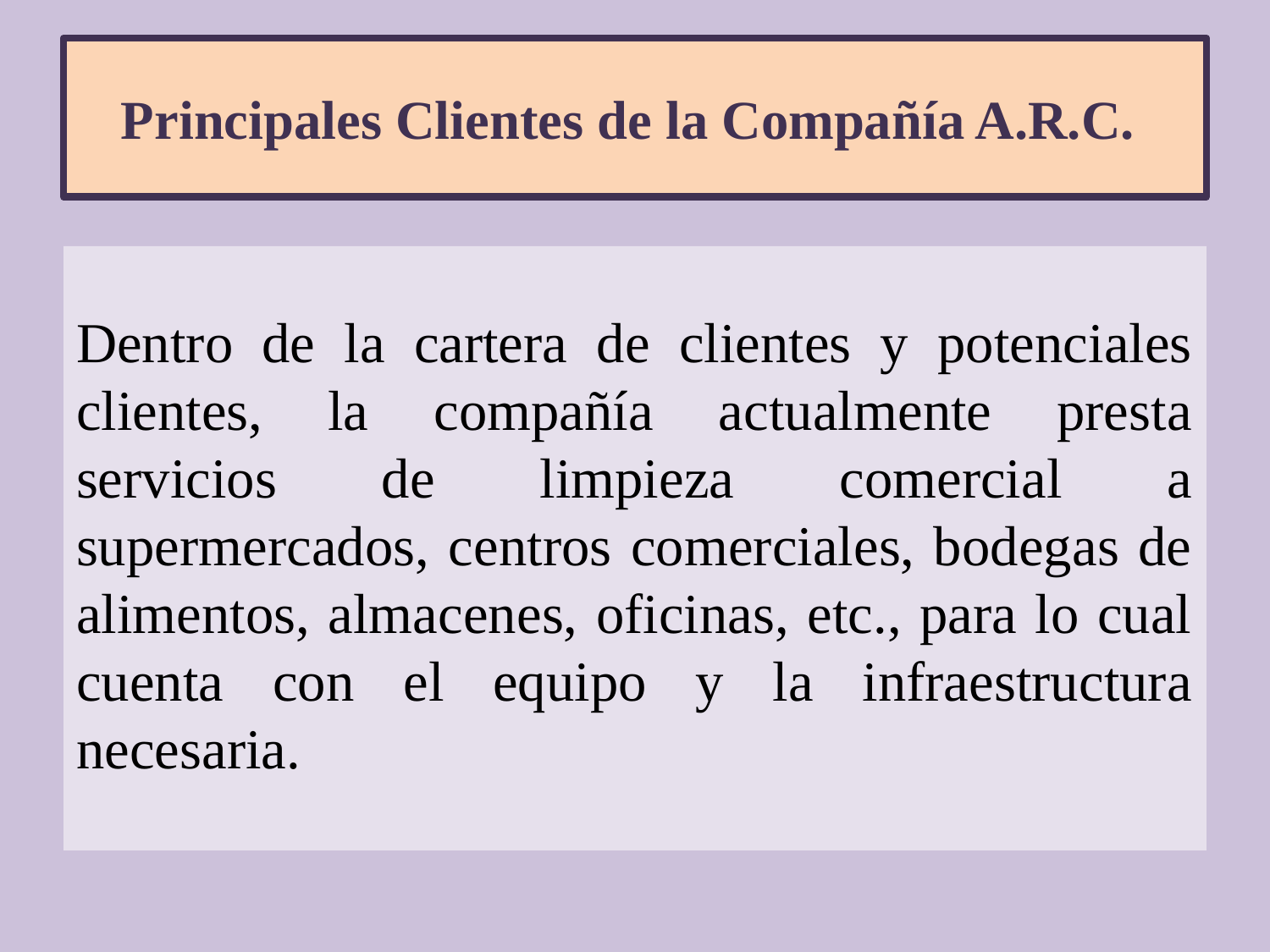

# Principales Clientes de la Compañía A.R.C.

Dentro de la cartera de clientes y potenciales clientes, la compañía actualmente presta servicios de limpieza comercial a supermercados, centros comerciales, bodegas de alimentos, almacenes, oficinas, etc., para lo cual cuenta con el equipo y la infraestructura necesaria.